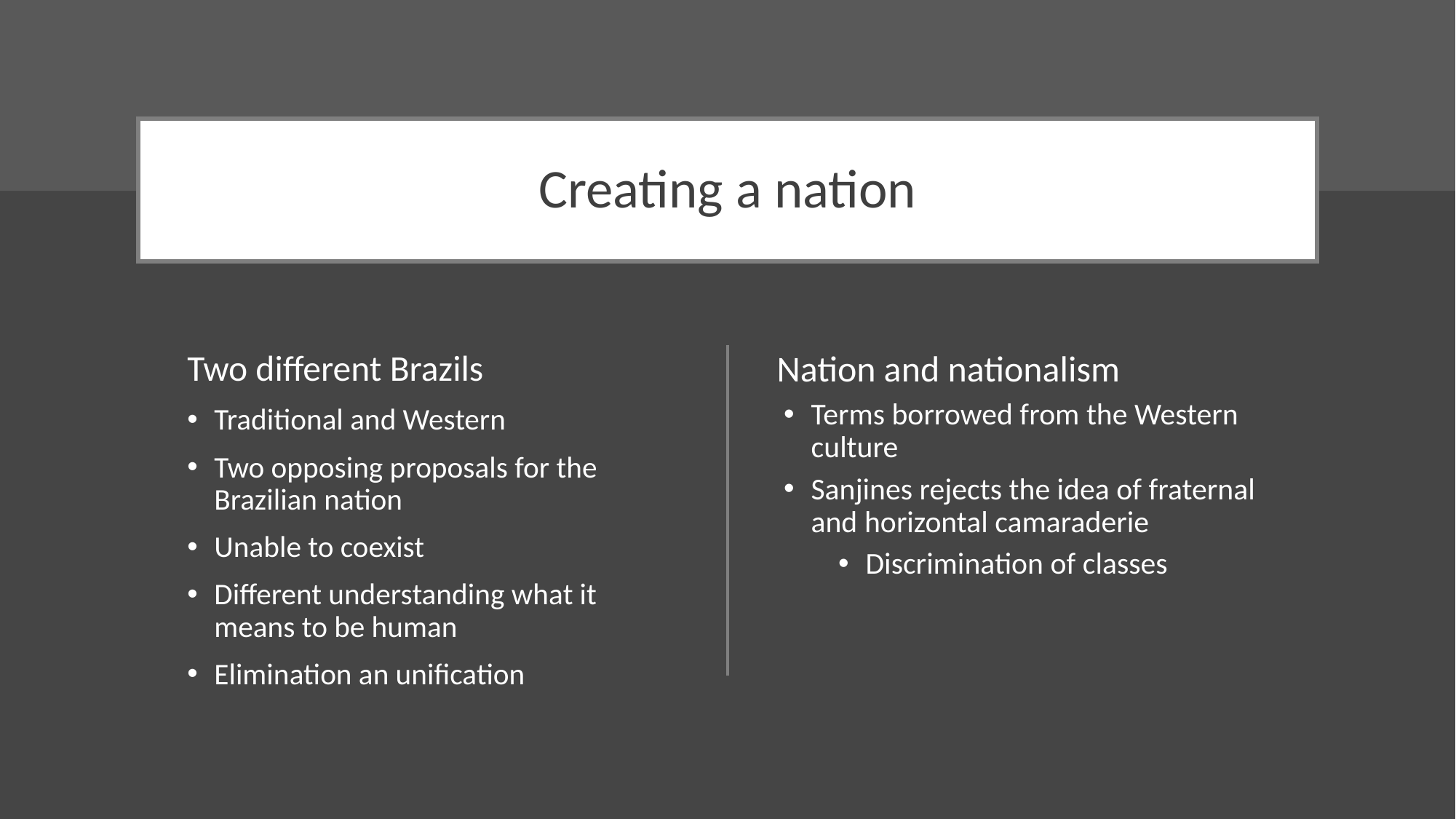

# Creating a nation
Two different Brazils
Traditional and Western
Two opposing proposals for the Brazilian nation
Unable to coexist
Different understanding what it means to be human
Elimination an unification
Nation and nationalism
Terms borrowed from the Western culture
Sanjines rejects the idea of fraternal and horizontal camaraderie
Discrimination of classes